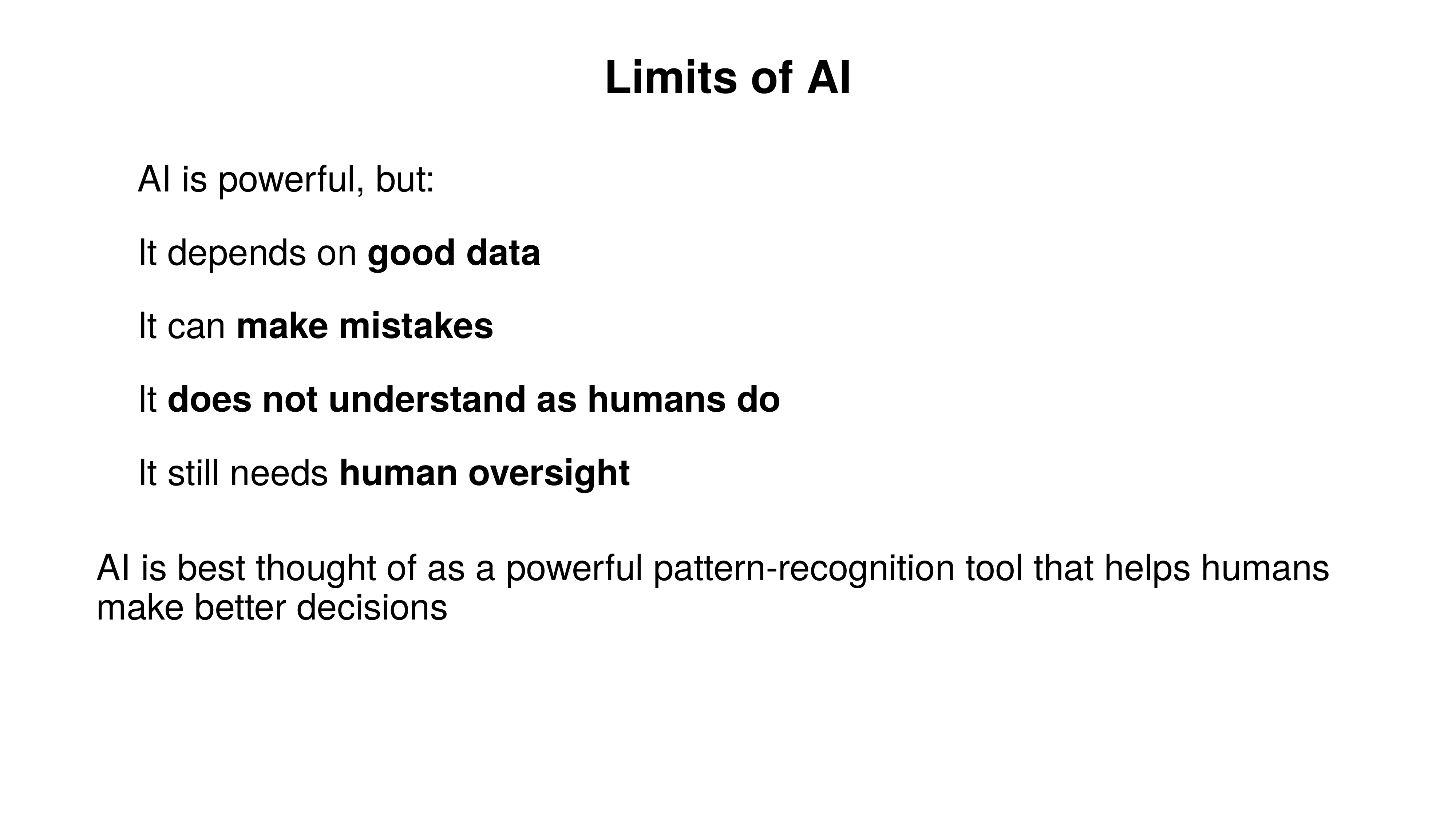

Limits of AI
AI is powerful, but:
It depends on good data
It can make mistakes
It does not understand as humans do
It still needs human oversight
AI is best thought of as a powerful pattern-recognition tool that helps humans make better decisions